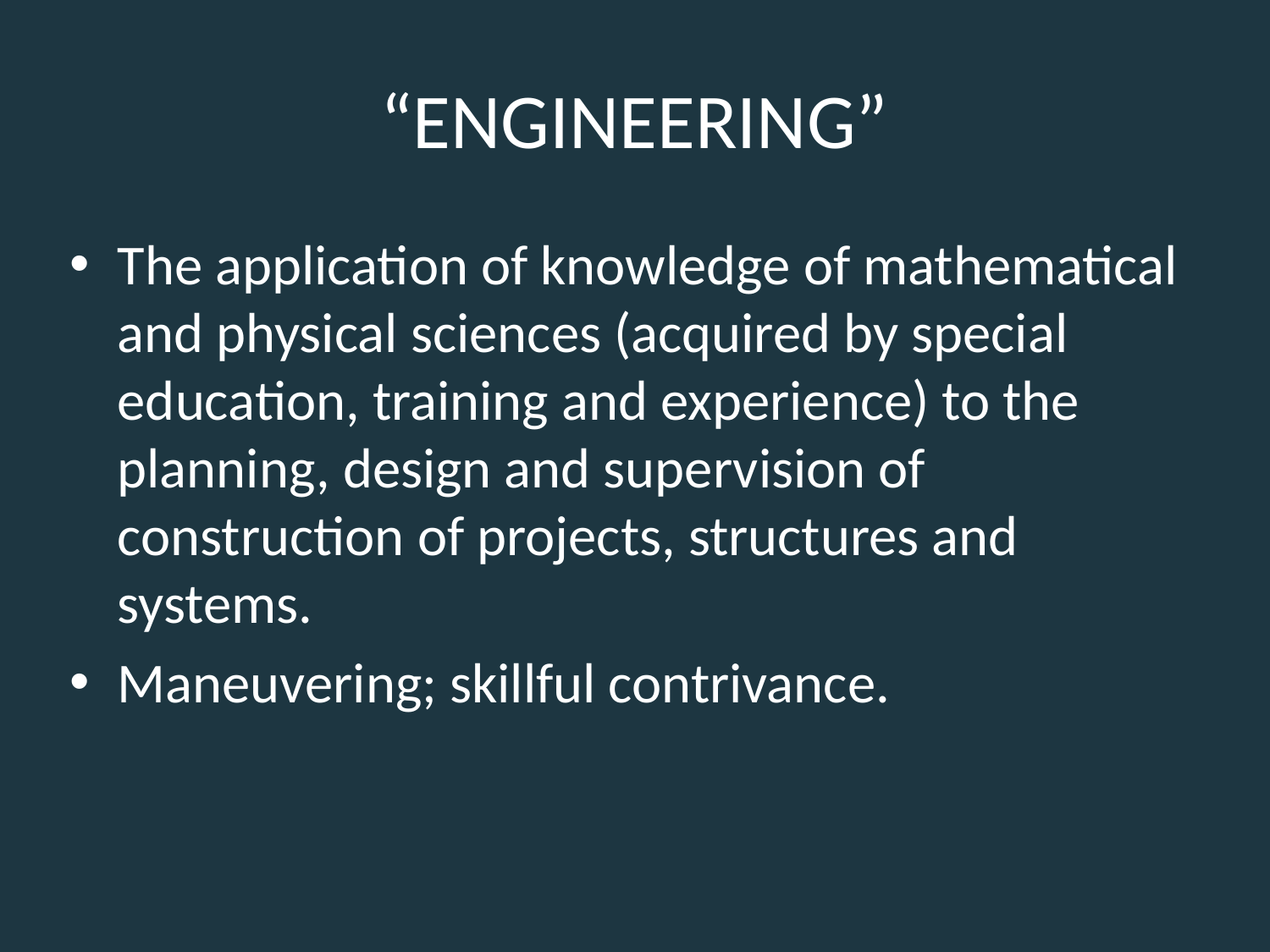

“ENGINEERING”
The application of knowledge of mathematical and physical sciences (acquired by special education, training and experience) to the planning, design and supervision of construction of projects, structures and systems.
Maneuvering; skillful contrivance.